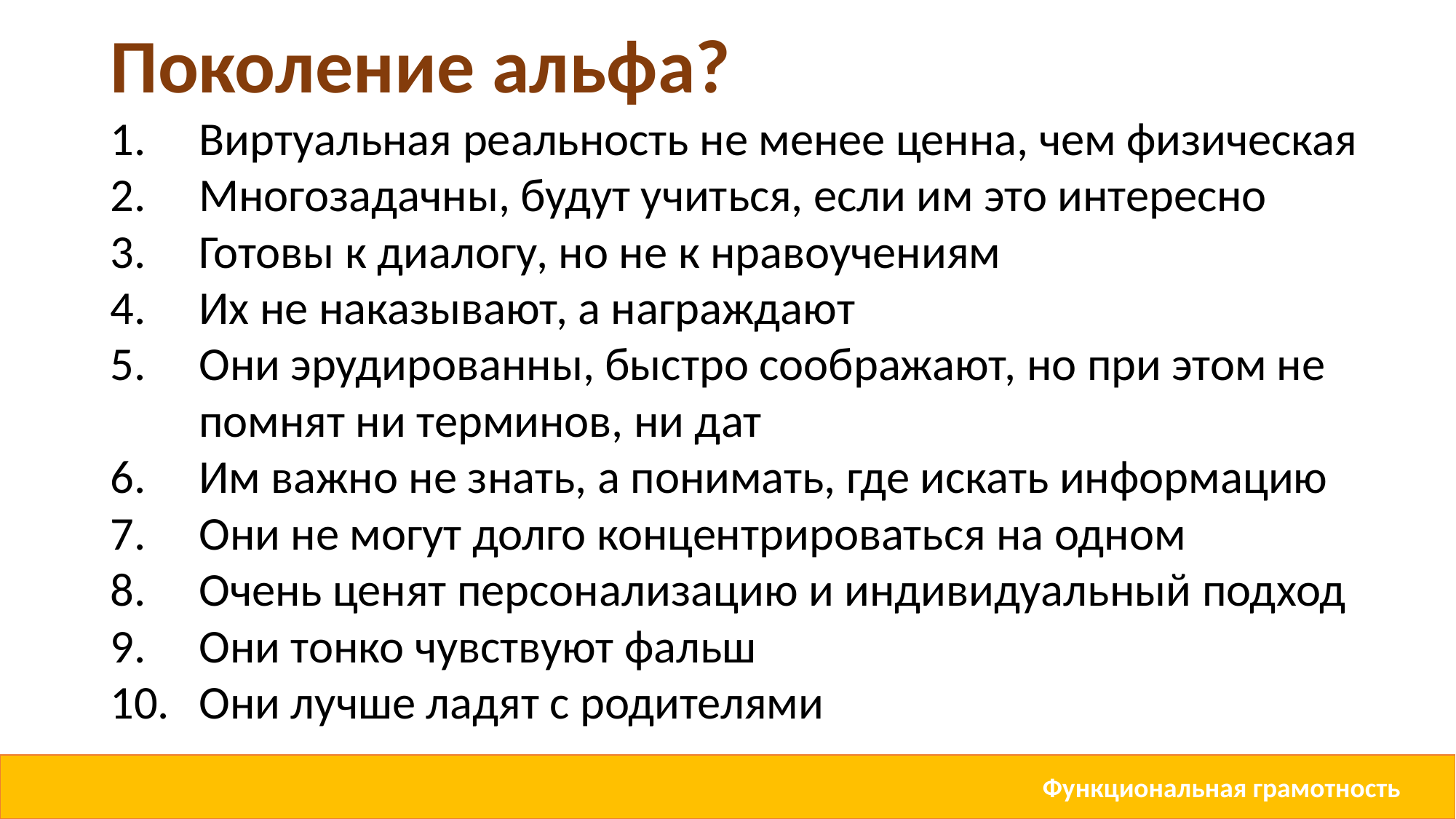

Поколение альфа?
Виртуальная реальность не менее ценна, чем физическая
Многозадачны, будут учиться, если им это интересно
Готовы к диалогу, но не к нравоучениям
Их не наказывают, а награждают
Они эрудированны, быстро соображают, но при этом не помнят ни терминов, ни дат
Им важно не знать, а понимать, где искать информацию
Они не могут долго концентрироваться на одном
Очень ценят персонализацию и индивидуальный подход
Они тонко чувствуют фальш
Они лучше ладят с родителями

Функциональная грамотность